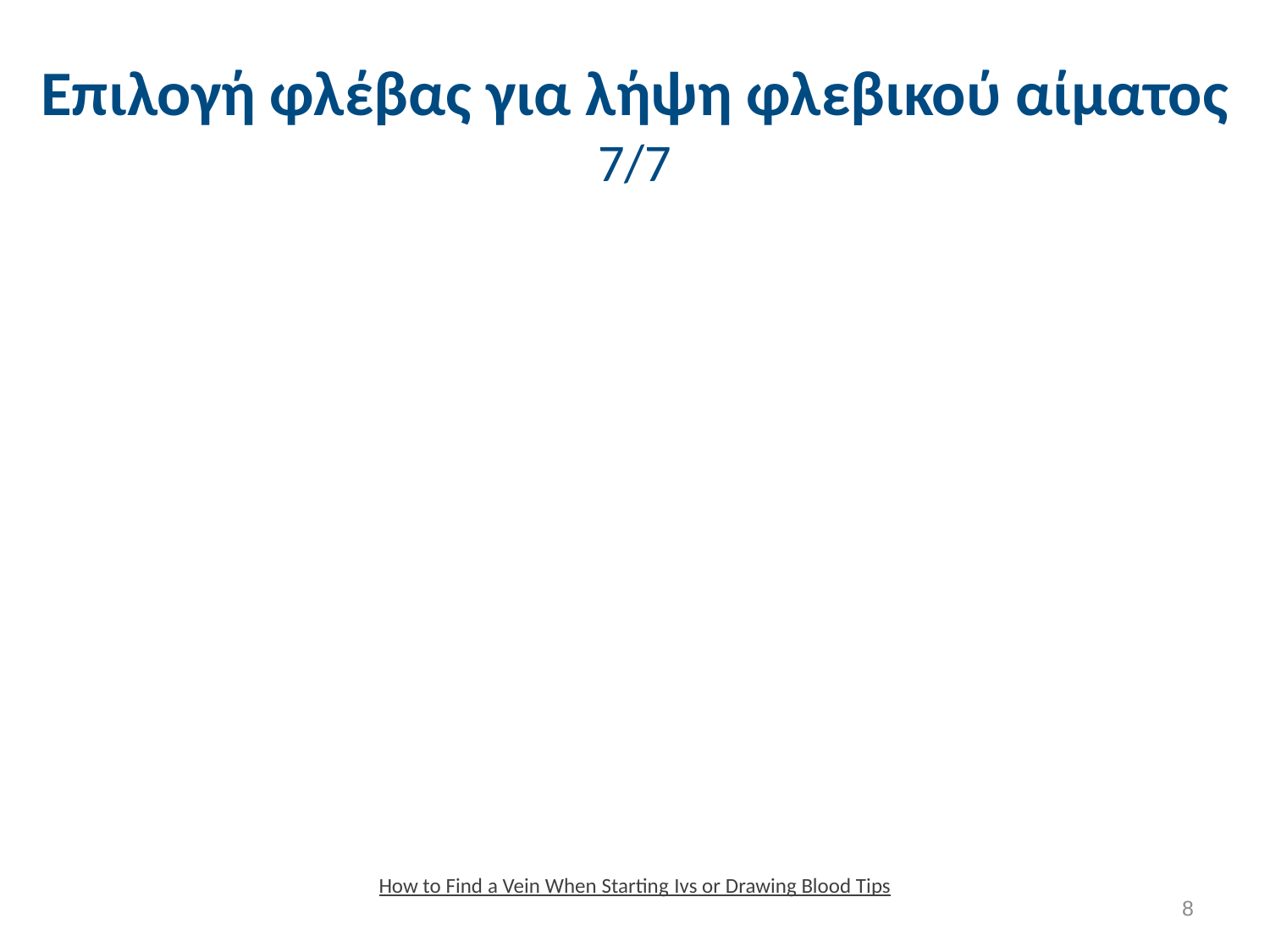

# Επιλογή φλέβας για λήψη φλεβικού αίματος 7/7
How to Find a Vein When Starting Ivs or Drawing Blood Tips
8